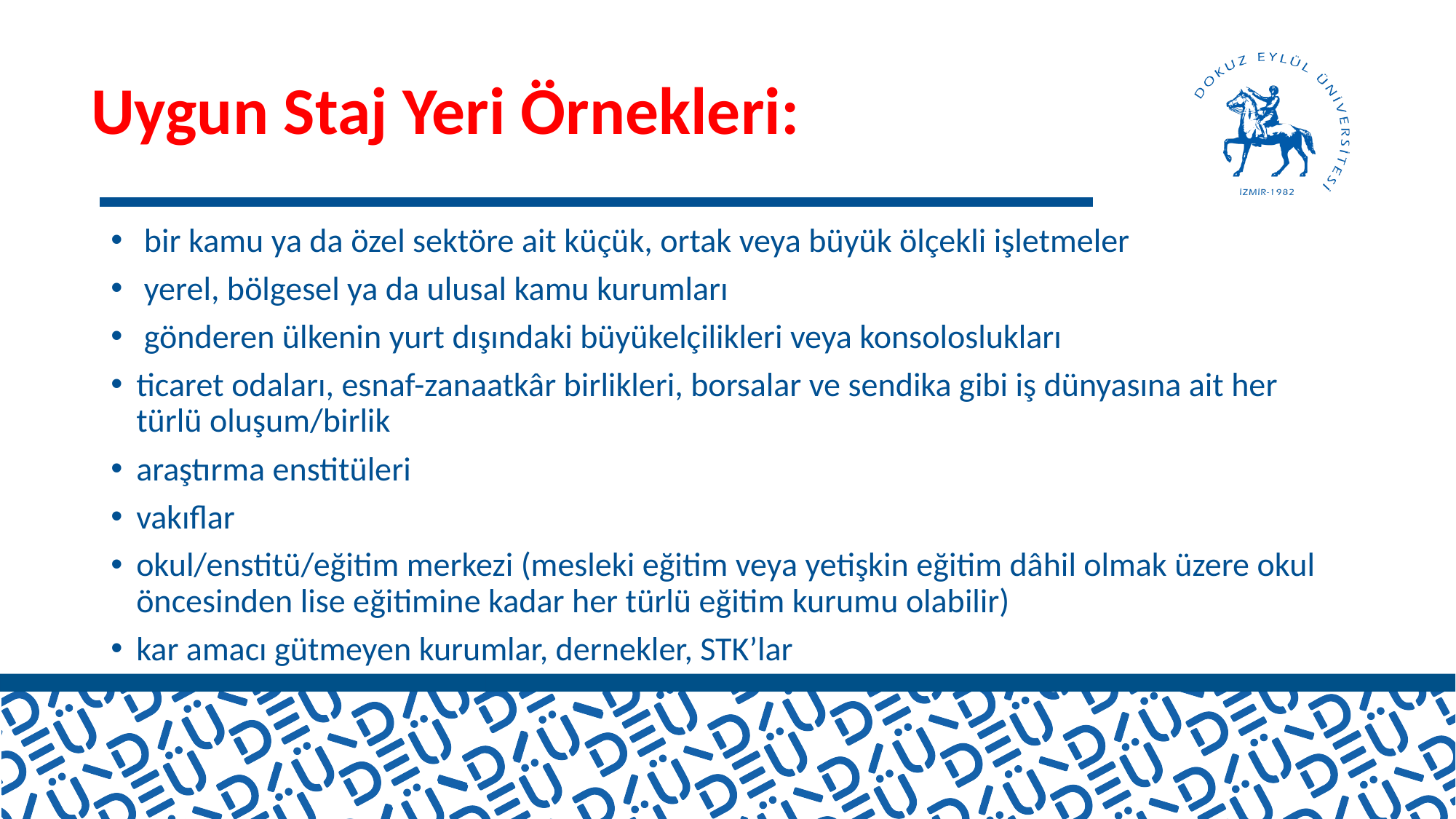

# Uygun Staj Yeri Örnekleri:
 bir kamu ya da özel sektöre ait küçük, ortak veya büyük ölçekli işletmeler
 yerel, bölgesel ya da ulusal kamu kurumları
 gönderen ülkenin yurt dışındaki büyükelçilikleri veya konsoloslukları
ticaret odaları, esnaf-zanaatkâr birlikleri, borsalar ve sendika gibi iş dünyasına ait her türlü oluşum/birlik
araştırma enstitüleri
vakıflar
okul/enstitü/eğitim merkezi (mesleki eğitim veya yetişkin eğitim dâhil olmak üzere okul öncesinden lise eğitimine kadar her türlü eğitim kurumu olabilir)
kar amacı gütmeyen kurumlar, dernekler, STK’lar